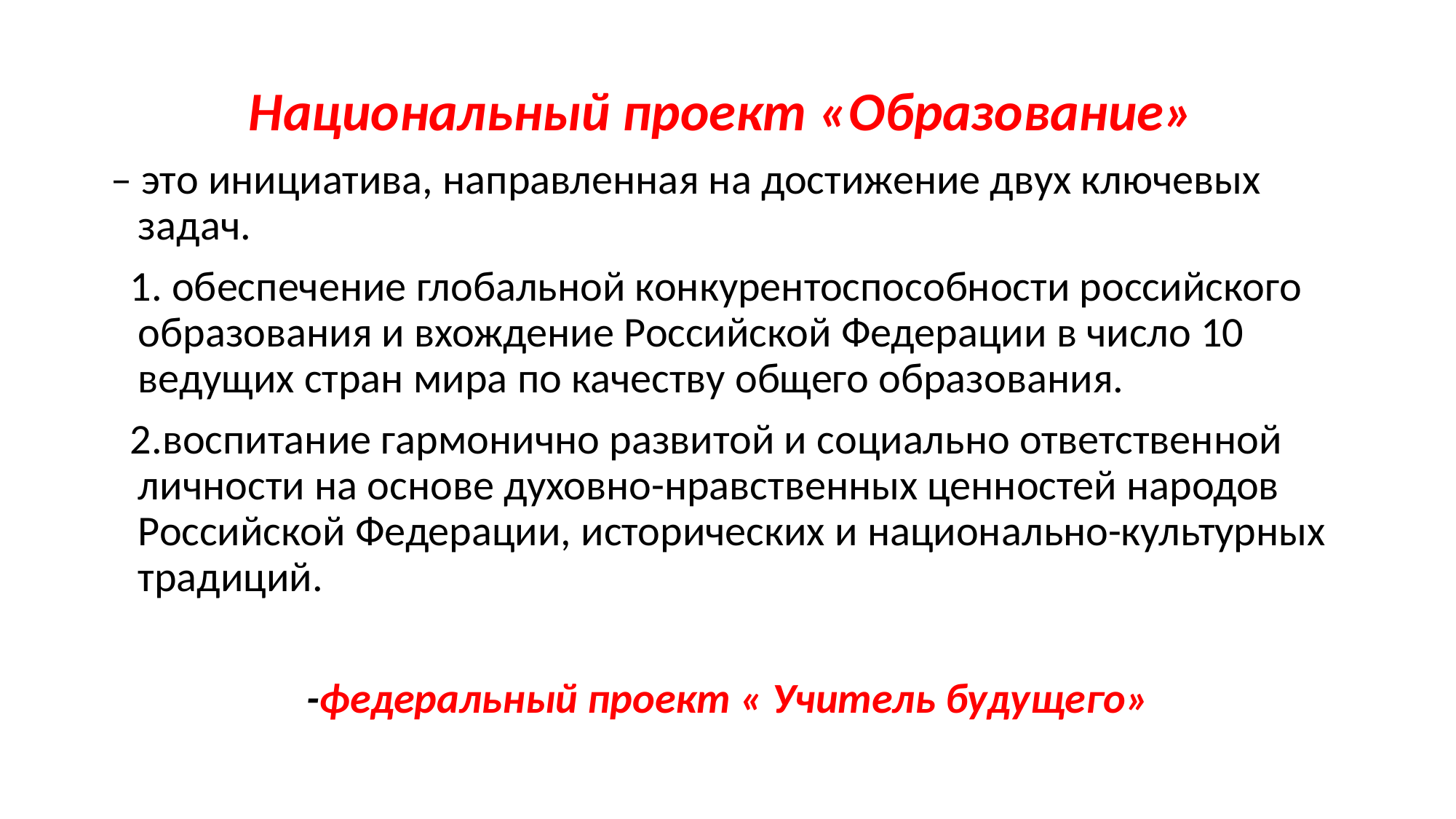

Национальный проект «Образование»
– это инициатива, направленная на достижение двух ключевых задач.
  1. обеспечение глобальной конкурентоспособности российского образования и вхождение Российской Федерации в число 10 ведущих стран мира по качеству общего образования.
  2.воспитание гармонично развитой и социально ответственной личности на основе духовно-нравственных ценностей народов Российской Федерации, исторических и национально-культурных традиций.

-федеральный проект « Учитель будущего»